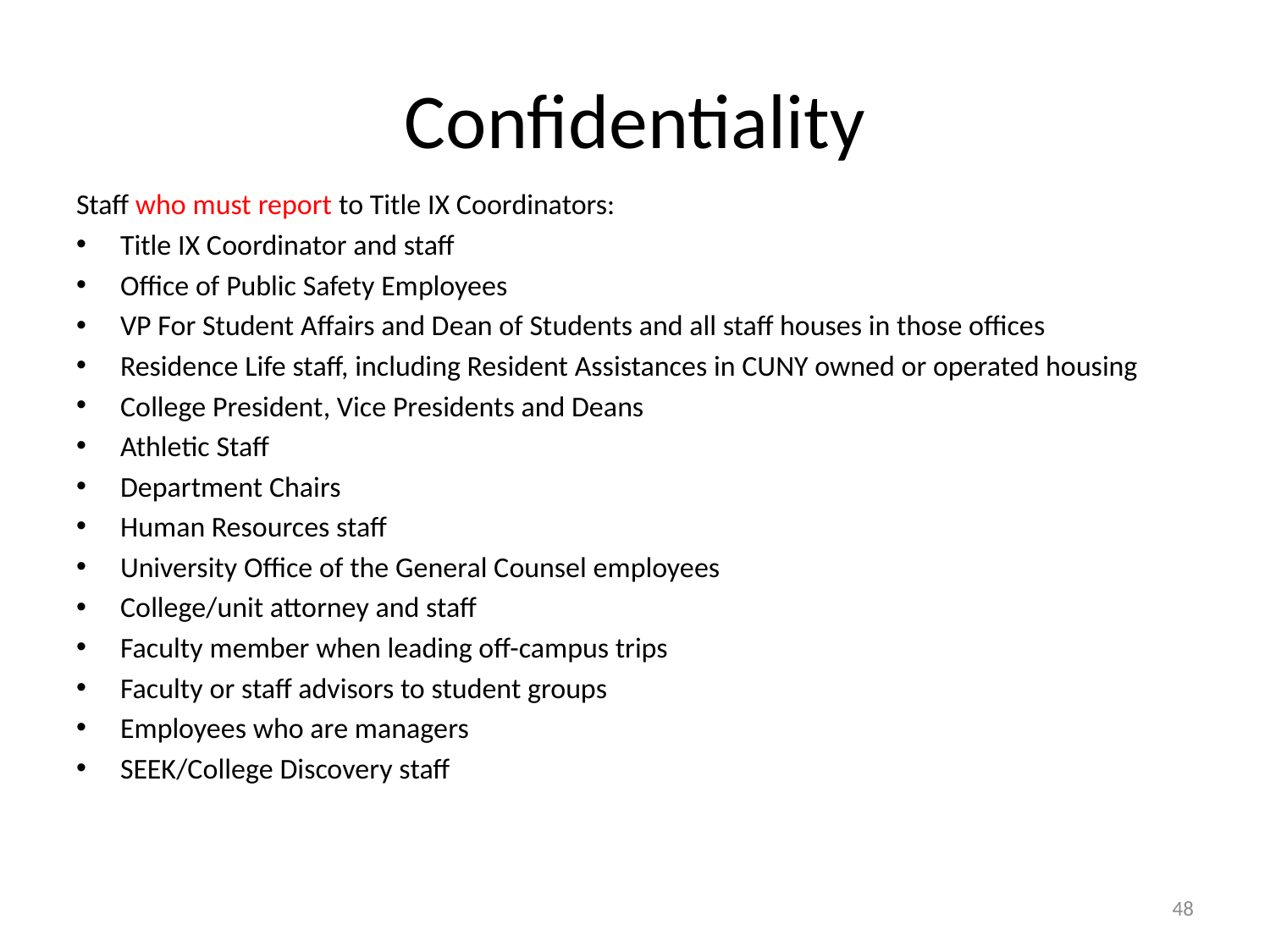

# Confidentiality
Staff who must report to Title IX Coordinators:
Title IX Coordinator and staff
Office of Public Safety Employees
VP For Student Affairs and Dean of Students and all staff houses in those offices
Residence Life staff, including Resident Assistances in CUNY owned or operated housing
College President, Vice Presidents and Deans
Athletic Staff
Department Chairs
Human Resources staff
University Office of the General Counsel employees
College/unit attorney and staff
Faculty member when leading off-campus trips
Faculty or staff advisors to student groups
Employees who are managers
SEEK/College Discovery staff
48